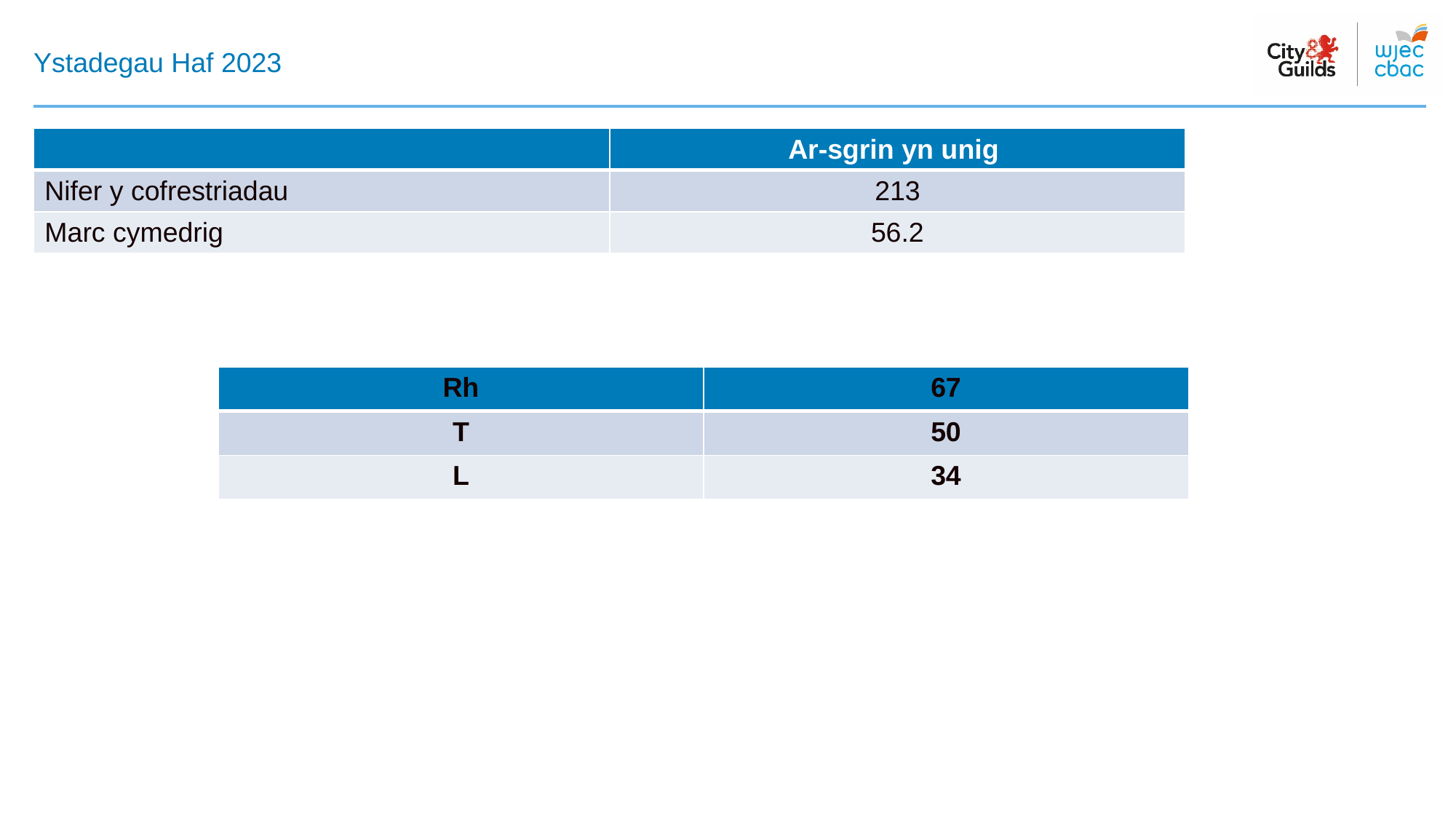

# Ystadegau Haf 2023
|  | Ar-sgrin yn unig |
| --- | --- |
| Nifer y cofrestriadau | 213 |
| Marc cymedrig | 56.2 |
| Rh | 67 |
| --- | --- |
| T | 50 |
| L | 34 |